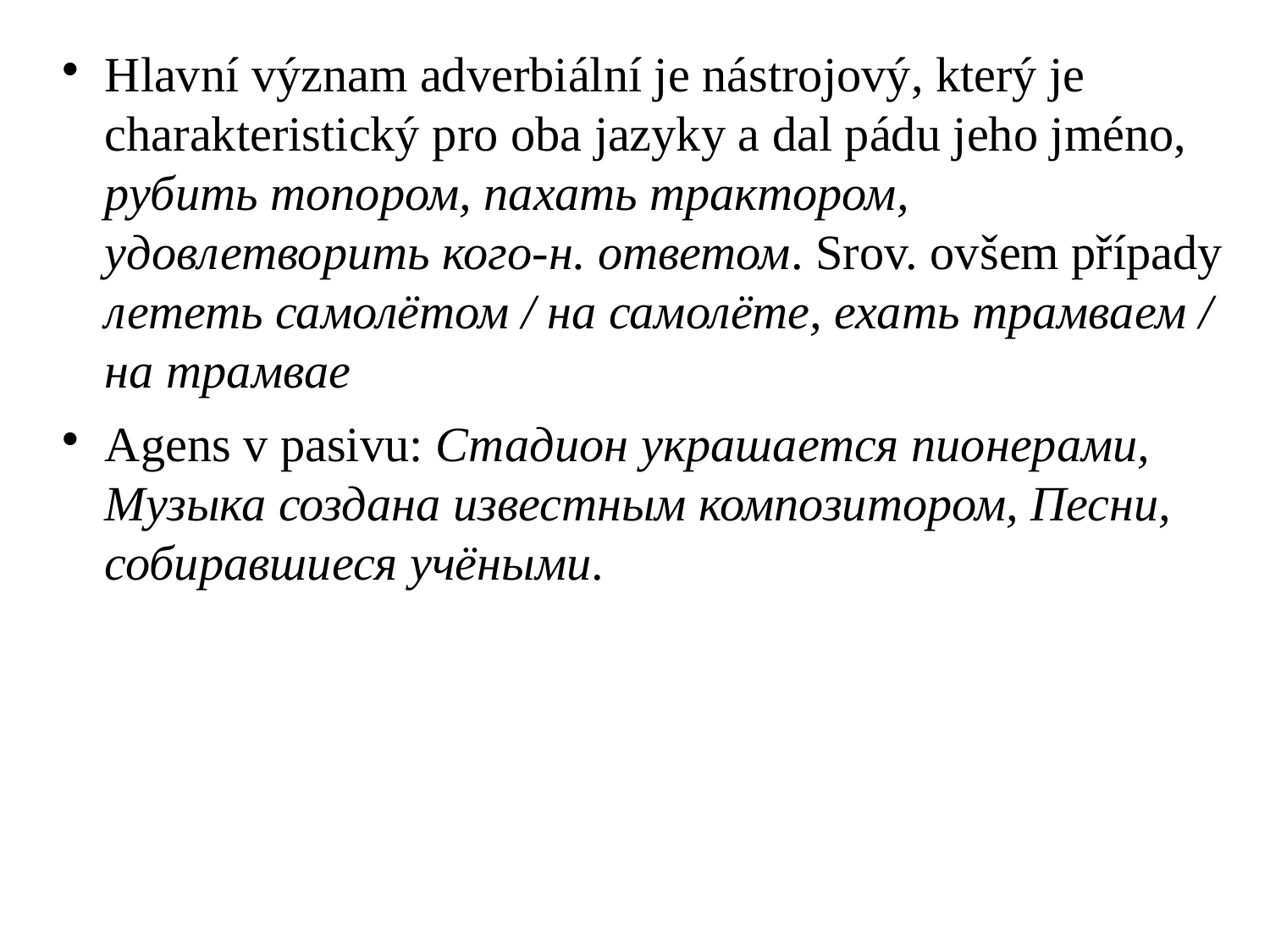

Hlavní význam adverbiální je nástrojový, který je charakteristický pro oba jazyky a dal pádu jeho jméno, рубить топором, пахать трактором, удовлетворить кого-н. ответом. Srov. ovšem případy лететь самолётом / на самолёте, ехать трамваем / на трамвае
Agens v pasivu: Стадион украшается пионерами, Музыка создана известным композитором, Песни, собиравшиеся учёными.